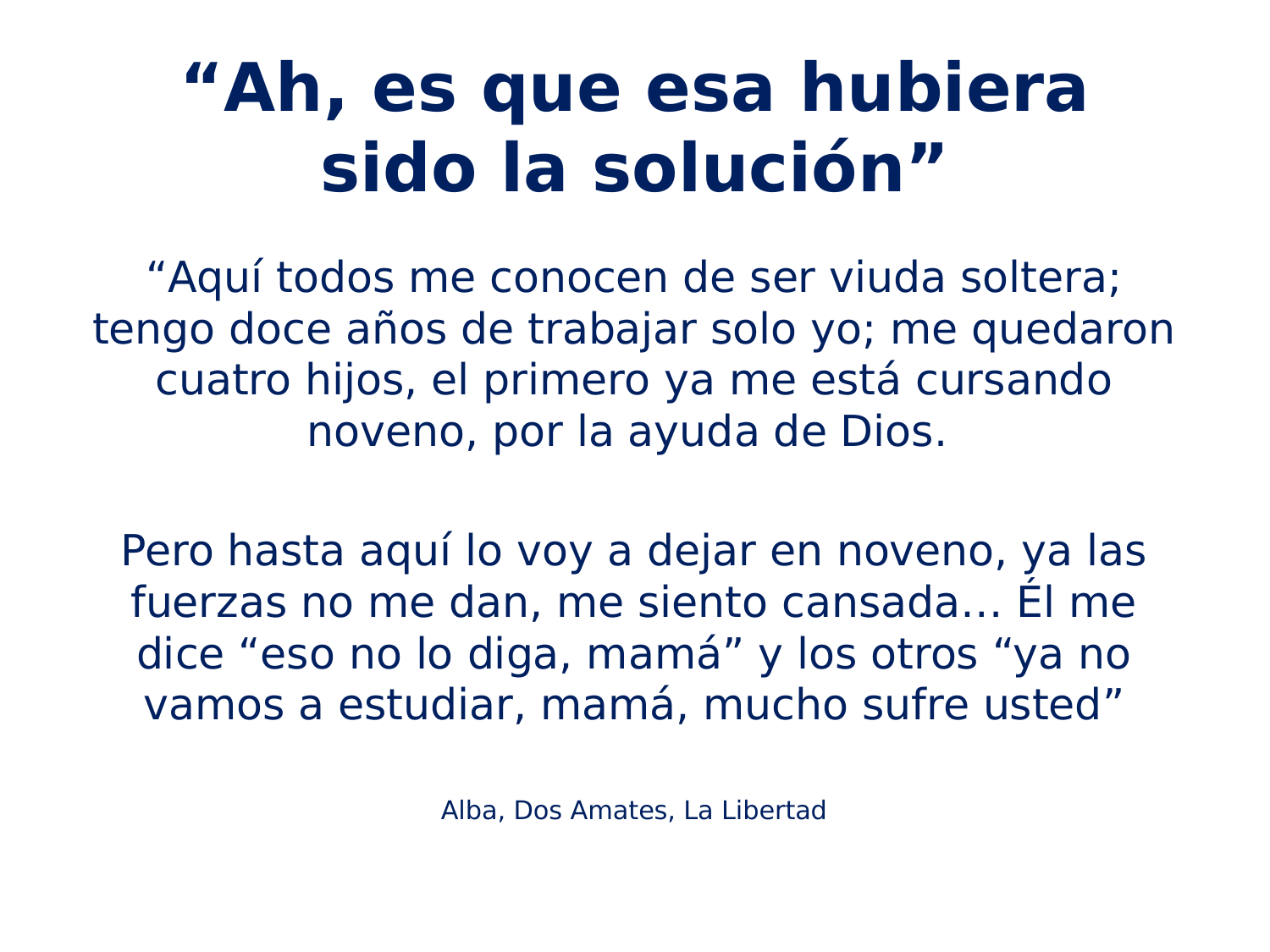

# “Ah, es que esa hubiera sido la solución”
“Aquí todos me conocen de ser viuda soltera; tengo doce años de trabajar solo yo; me quedaron cuatro hijos, el primero ya me está cursando noveno, por la ayuda de Dios.

Pero hasta aquí lo voy a dejar en noveno, ya las fuerzas no me dan, me siento cansada… Él me dice “eso no lo diga, mamá” y los otros “ya no vamos a estudiar, mamá, mucho sufre usted”

Alba, Dos Amates, La Libertad